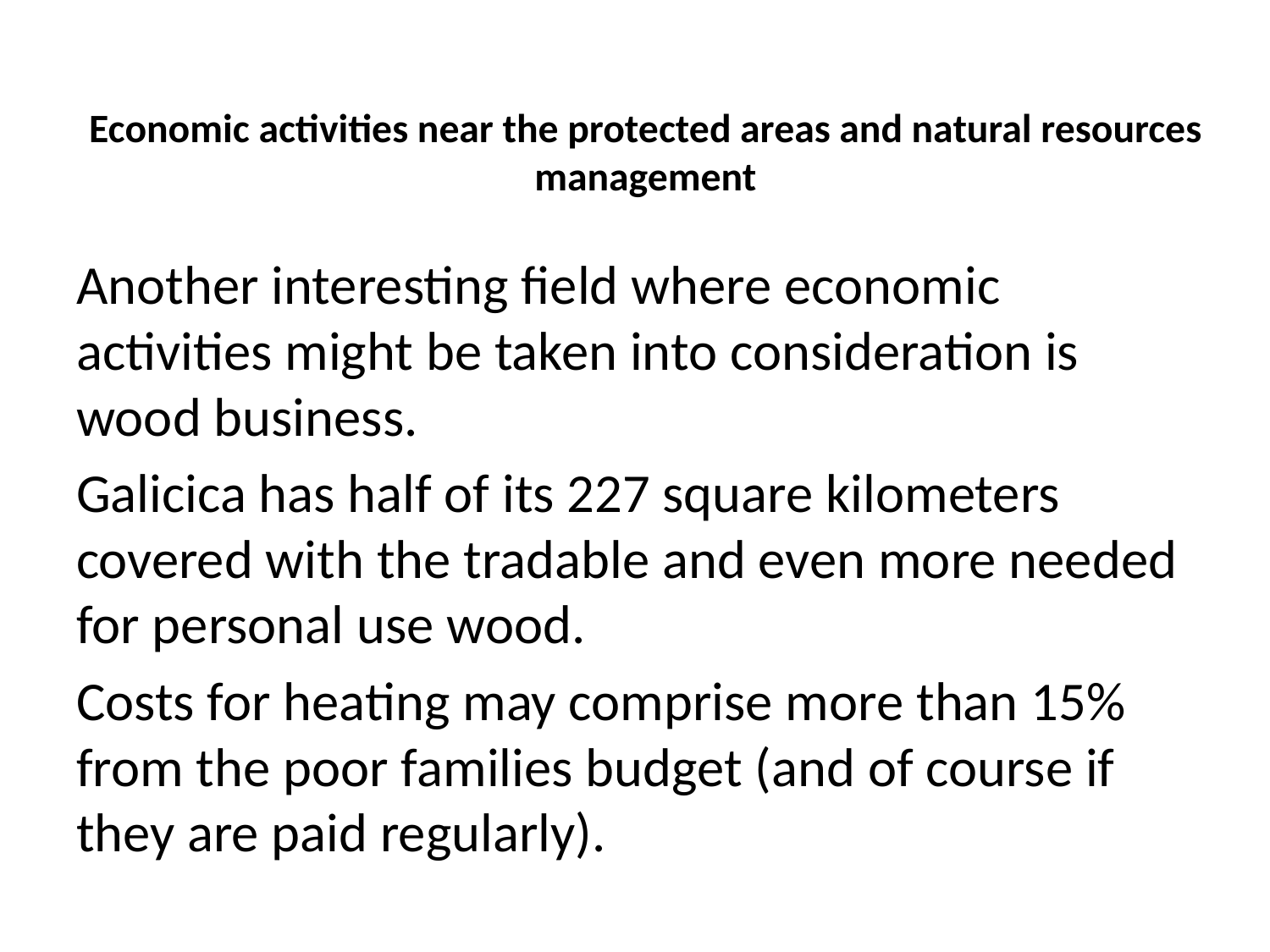

# Economic activities near the protected areas and natural resources management
Another interesting field where economic activities might be taken into consideration is wood business.
Galicica has half of its 227 square kilometers covered with the tradable and even more needed for personal use wood.
Costs for heating may comprise more than 15% from the poor families budget (and of course if they are paid regularly).